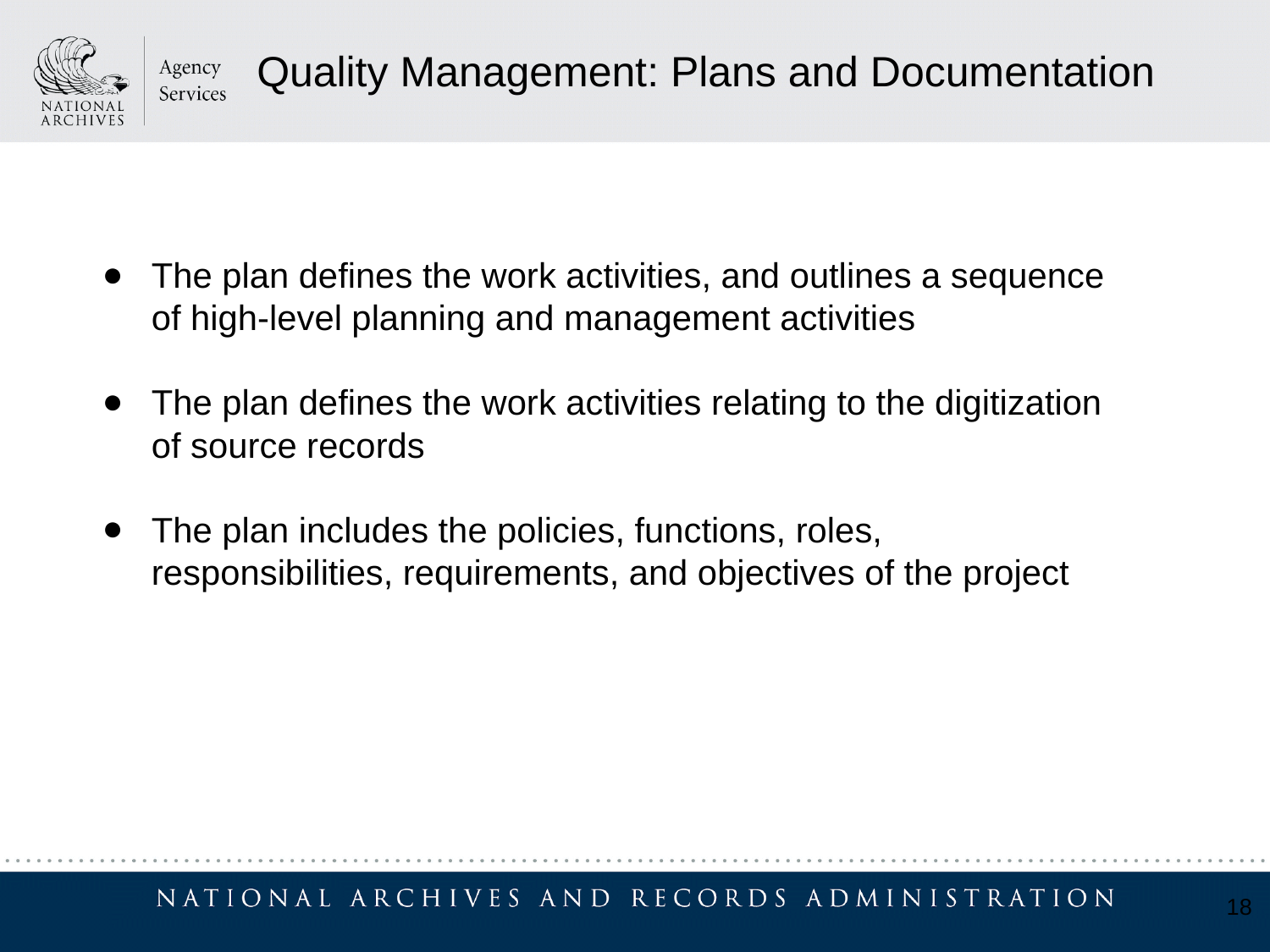

Quality Management: Plans and Documentation
The plan defines the work activities, and outlines a sequence of high-level planning and management activities

The plan defines the work activities relating to the digitization of source records

The plan includes the policies, functions, roles, responsibilities, requirements, and objectives of the project
18